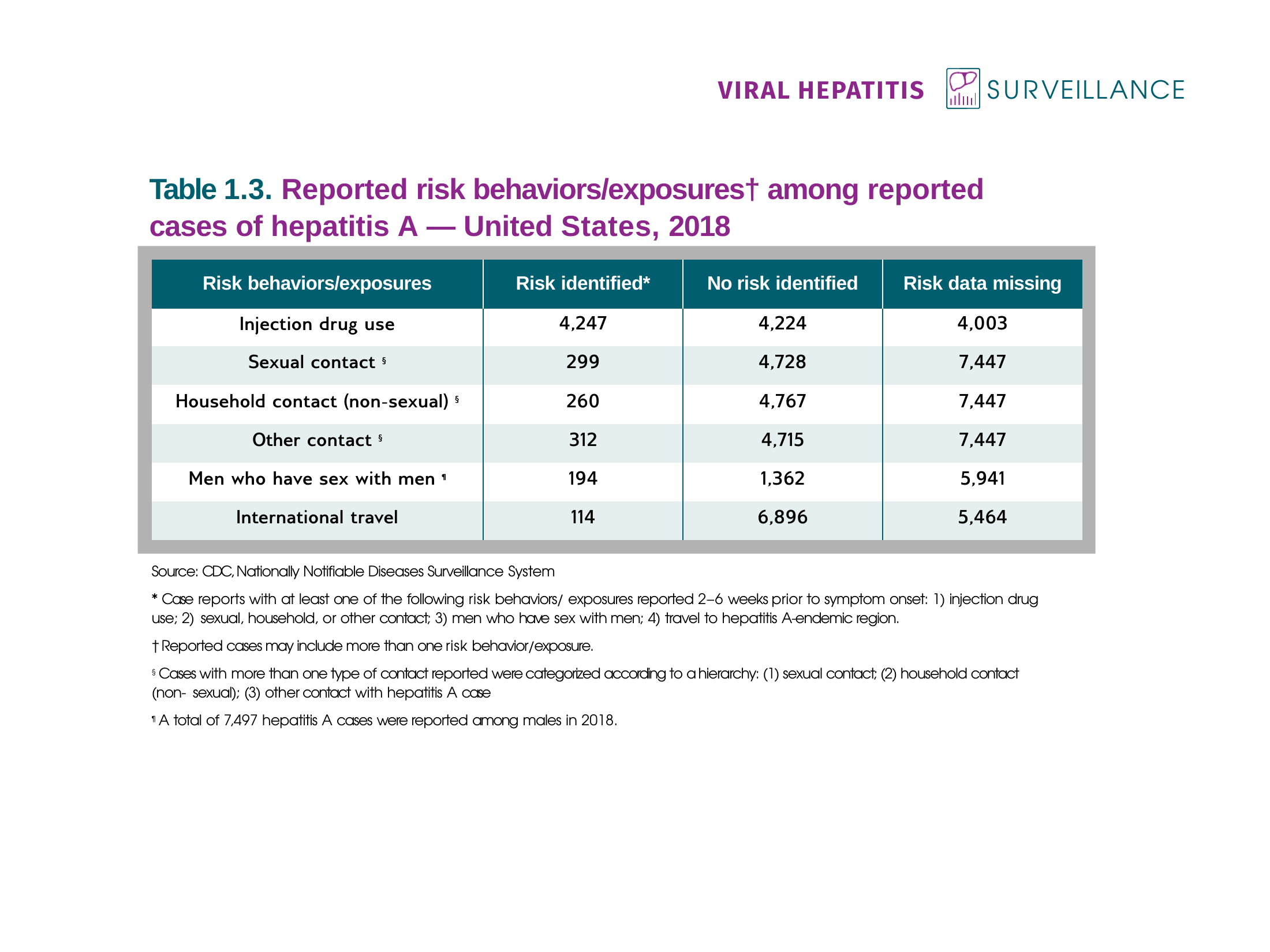

SURVEILLANCE
VIRAL HEPATITIS

Table 1.3. Reported risk behaviors/exposures† among reported  cases of hepatitis A — United States, 2018

| Risk behaviors/exposures | Risk identified\* | No risk identified | Risk data missing |
| --- | --- | --- | --- |
| Injection drug use | 4,247 | 4,224 | 4,003 |
| Sexual contact § | 299 | 4,728 | 7,447 |
| Household contact (non-sexual) § | 260 | 4,767 | 7,447 |
| Other contact § | 312 | 4,715 | 7,447 |
| Men who have sex with men ¶ | 194 | 1,362 | 5,941 |
| International travel | 114 | 6,896 | 5,464 |
Source: CDC, Nationally Notifiable Diseases Surveillance System
* Case reports with at least one of the following risk behaviors/ exposures reported 2–6 weeks prior to symptom onset: 1) injection drug use; 2)  sexual, household, or other contact; 3) men who have sex with men; 4) travel to hepatitis A-endemic region.
† Reported cases may include more than one risk behavior/exposure.
§ Cases with more than one type of contact reported were categorized according to a hierarchy: (1) sexual contact; (2) household contact (non-  sexual); (3) other contact with hepatitis A case
¶ A total of 7,497 hepatitis A cases were reported among males in 2018.